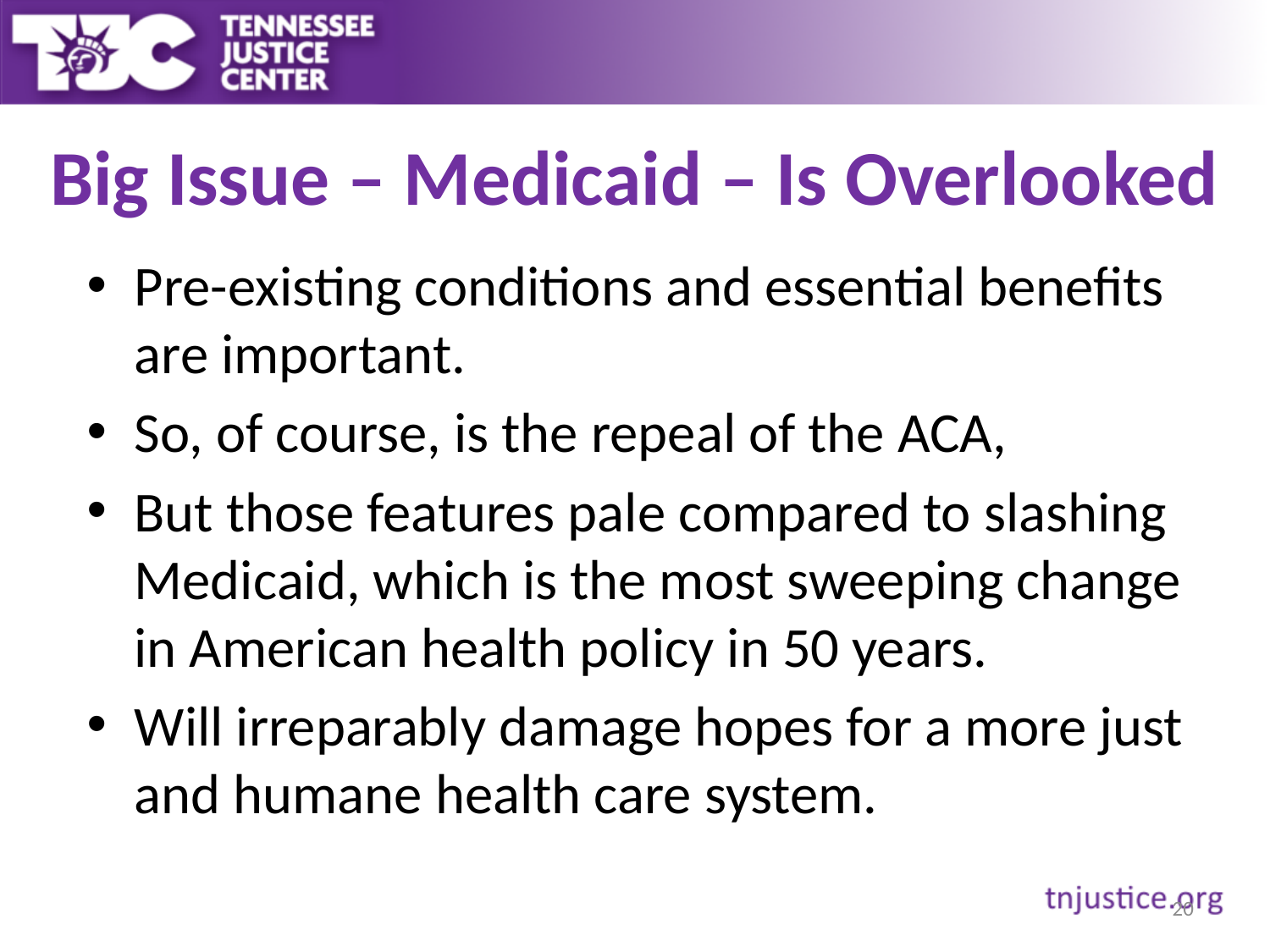

# Big Issue – Medicaid – Is Overlooked
Pre-existing conditions and essential benefits are important.
So, of course, is the repeal of the ACA,
But those features pale compared to slashing Medicaid, which is the most sweeping change in American health policy in 50 years.
Will irreparably damage hopes for a more just and humane health care system.
20